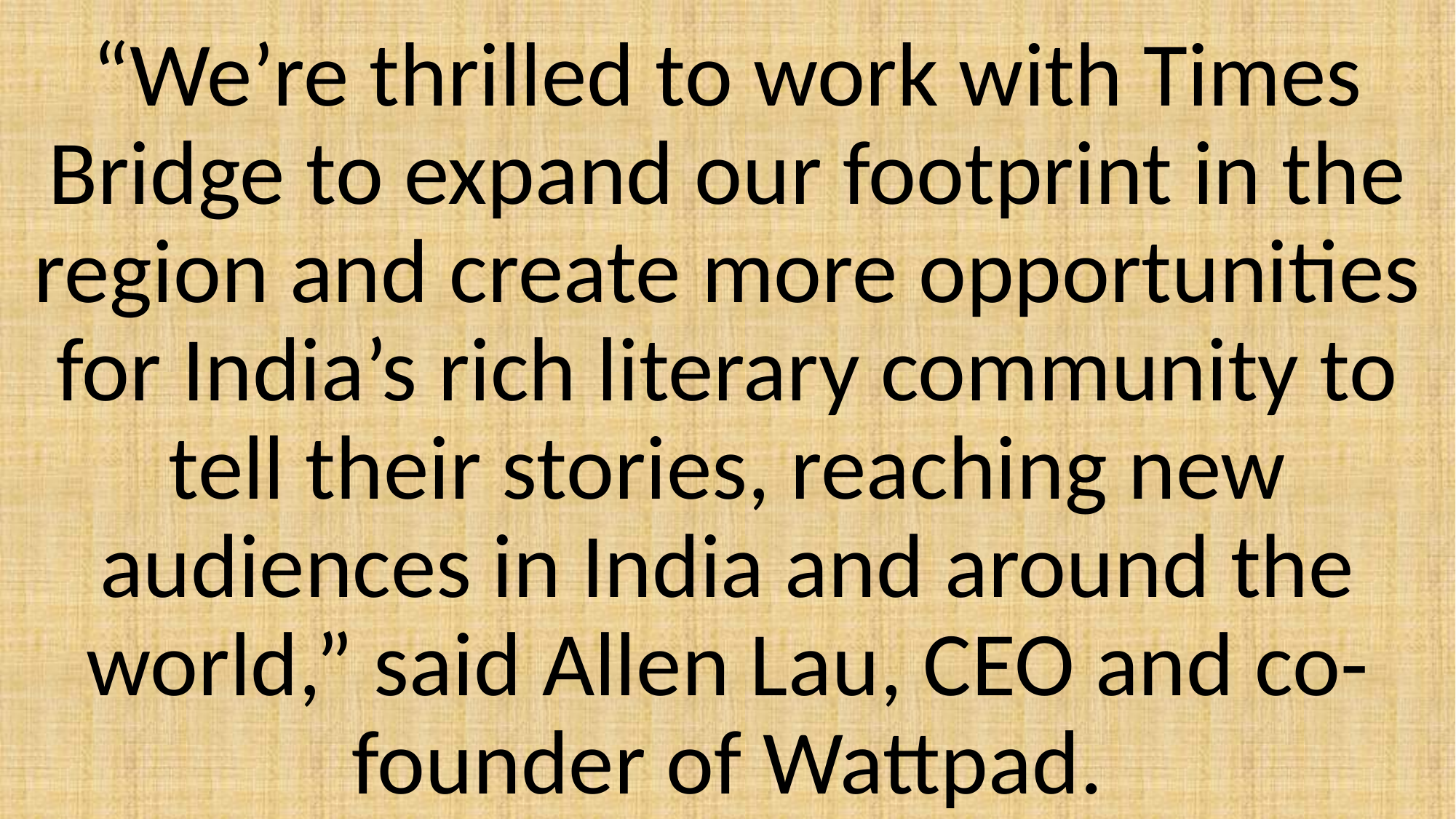

# “We’re thrilled to work with Times Bridge to expand our footprint in the region and create more opportunities for India’s rich literary community to tell their stories, reaching new audiences in India and around the world,” said Allen Lau, CEO and co-founder of Wattpad.